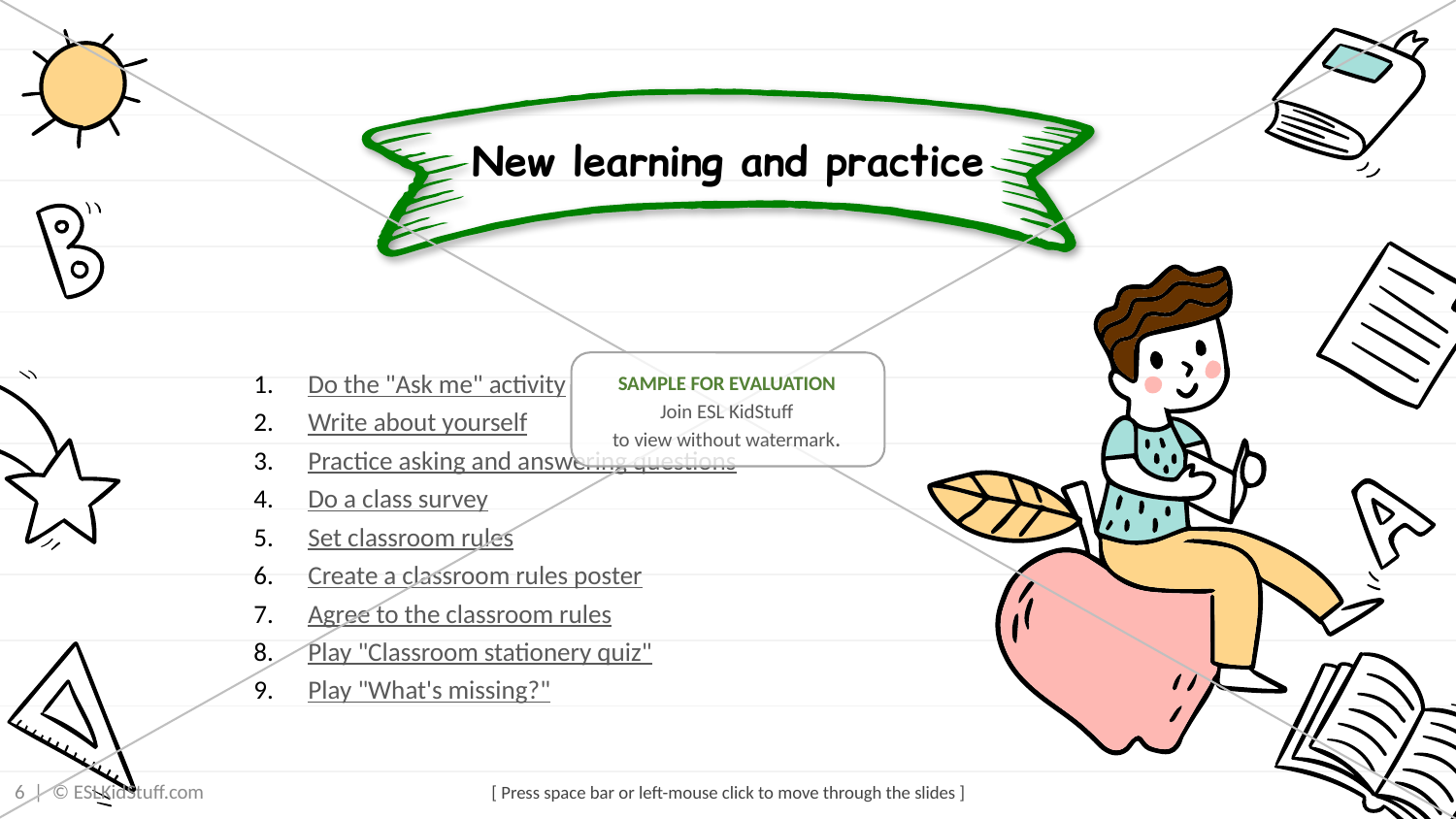

SAMPLE FOR EVALUATION
Join ESL KidStuff
to view without watermark.
New learning and practice

Do the "Ask me" activity
Write about yourself
Practice asking and answering questions
Do a class survey
Set classroom rules
Create a classroom rules poster
Agree to the classroom rules
Play "Classroom stationery quiz"
Play "What's missing?"
6  |  © ESLKidStuff.com
[ Press space bar or left-mouse click to move through the slides ]